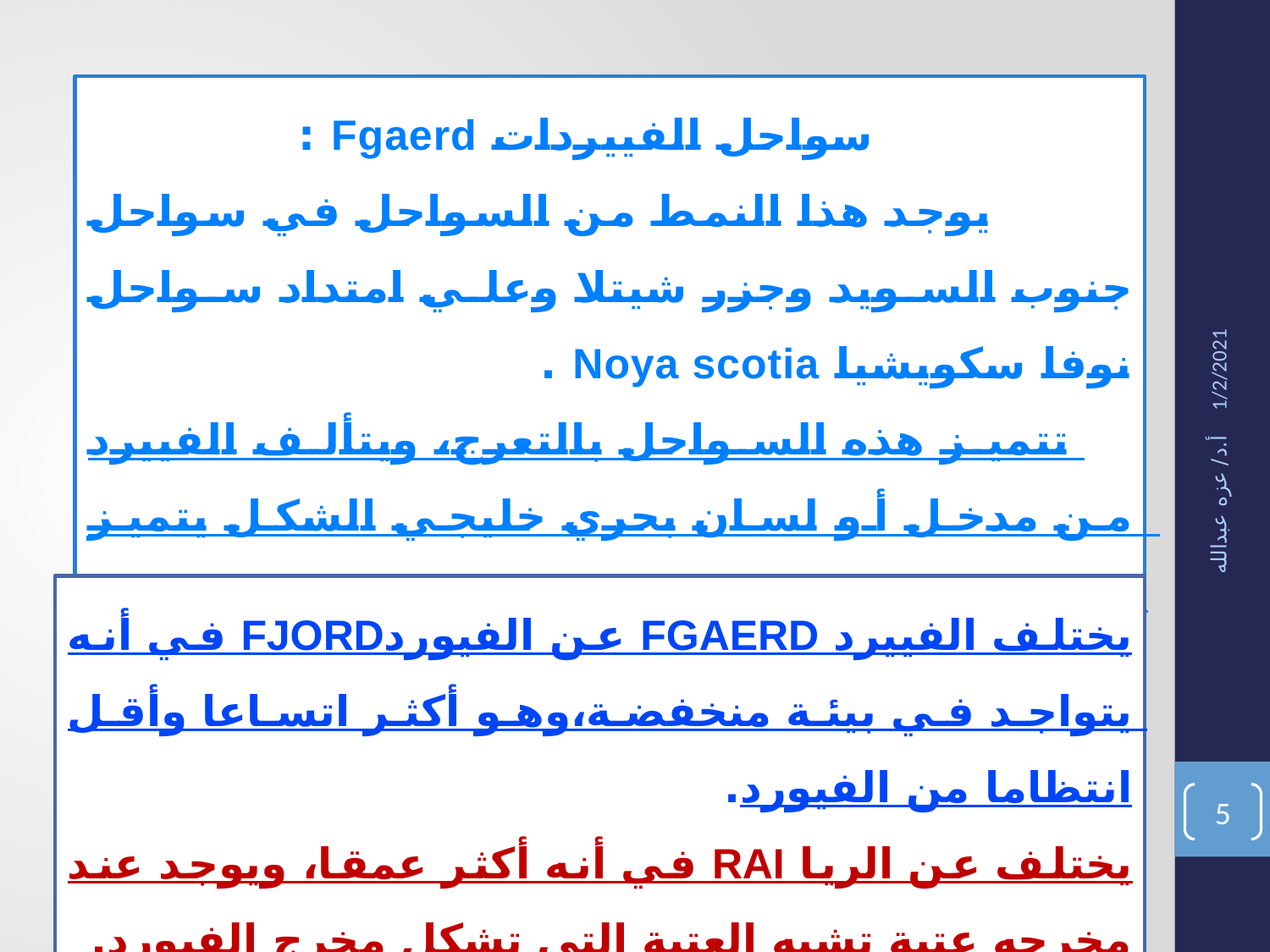

سواحل الفييردات Fgaerd :
     يوجد هذا النمط من السواحل في سواحل جنوب السويد وجزر شيتلا وعلي امتداد سواحل نوفا سكويشيا Noya scotia .
تتميز هذه السواحل بالتعرج، ويتألف الفييرد من مدخل أو لسان بحري خليجي الشكل يتميز بجوانب منخفضة بطيئة الانحدار، ومتوازية إلي حد كبير،وتظهر أمامه الجزر الهامشية.
1/2/2021
أ.د/ عزه عبدالله
يختلف الفييرد Fgaerd عن الفيوردFjord في أنه يتواجد في بيئة منخفضة،وهو أكثر اتساعا وأقل انتظاما من الفيورد.
يختلف عن الريا Rai في أنه أكثر عمقا، ويوجد عند مخرجه عتبة تشبه العتبة التي تشكل مخرج الفيورد.
5